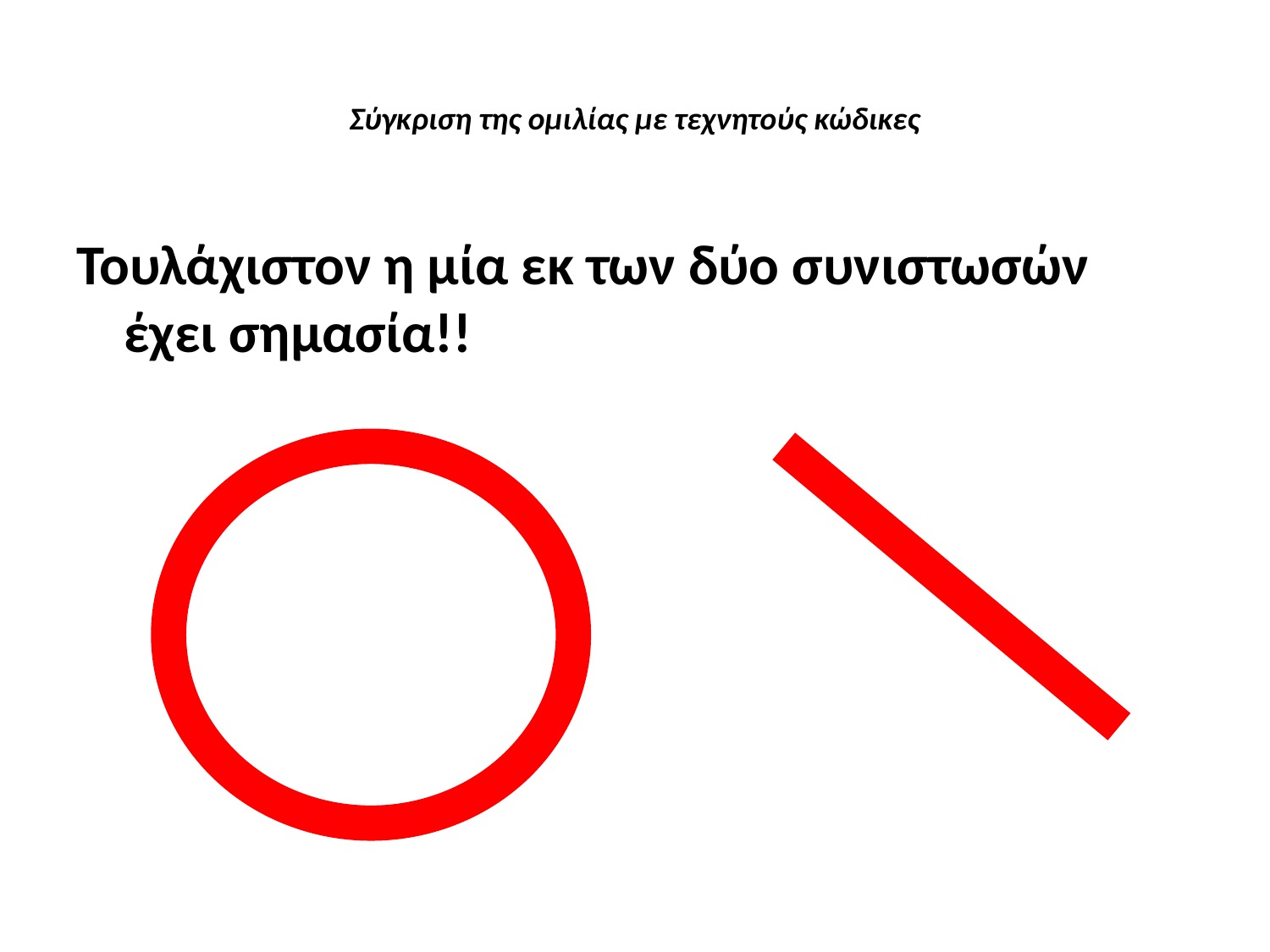

# Σύγκριση της ομιλίας με τεχνητούς κώδικες
Τουλάχιστον η μία εκ των δύο συνιστωσών 	έχει σημασία!!